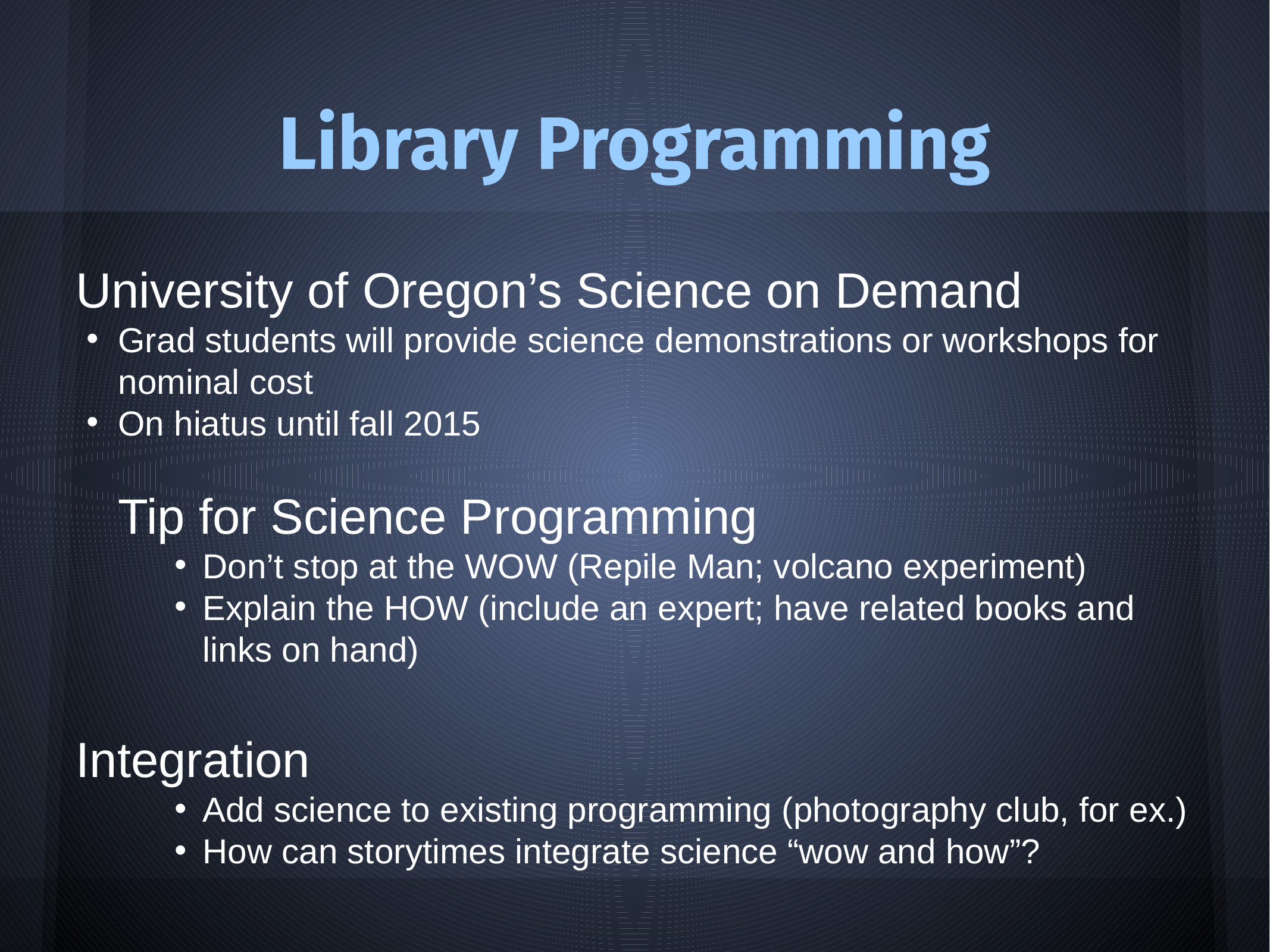

# Library Programming

University of Oregon’s Science on Demand
Grad students will provide science demonstrations or workshops for nominal cost
On hiatus until fall 2015
Tip for Science Programming
Don’t stop at the WOW (Repile Man; volcano experiment)
Explain the HOW (include an expert; have related books and links on hand)

Integration
Add science to existing programming (photography club, for ex.)
How can storytimes integrate science “wow and how”?